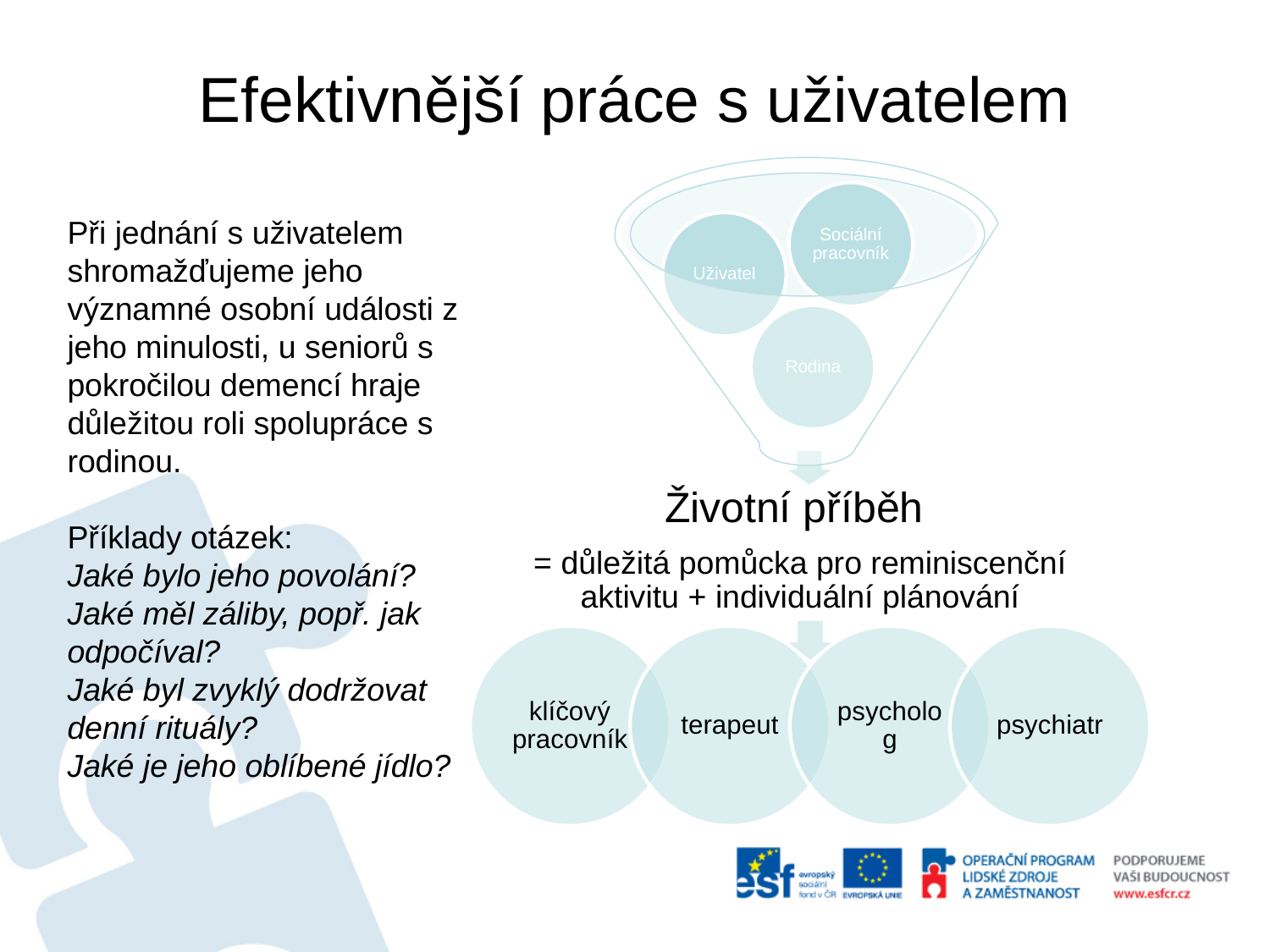

# Efektivnější práce s uživatelem
Životní příběh
= důležitá pomůcka pro reminiscenční aktivitu + individuální plánování
Rodina
Uživatel
Sociální pracovník
Při jednání s uživatelem shromažďujeme jeho významné osobní události z jeho minulosti, u seniorů s pokročilou demencí hraje důležitou roli spolupráce s rodinou.

Příklady otázek:
Jaké bylo jeho povolání?
Jaké měl záliby, popř. jak odpočíval?
Jaké byl zvyklý dodržovat denní rituály?
Jaké je jeho oblíbené jídlo?

klíčový pracovník
terapeut
psycholog
psychiatr